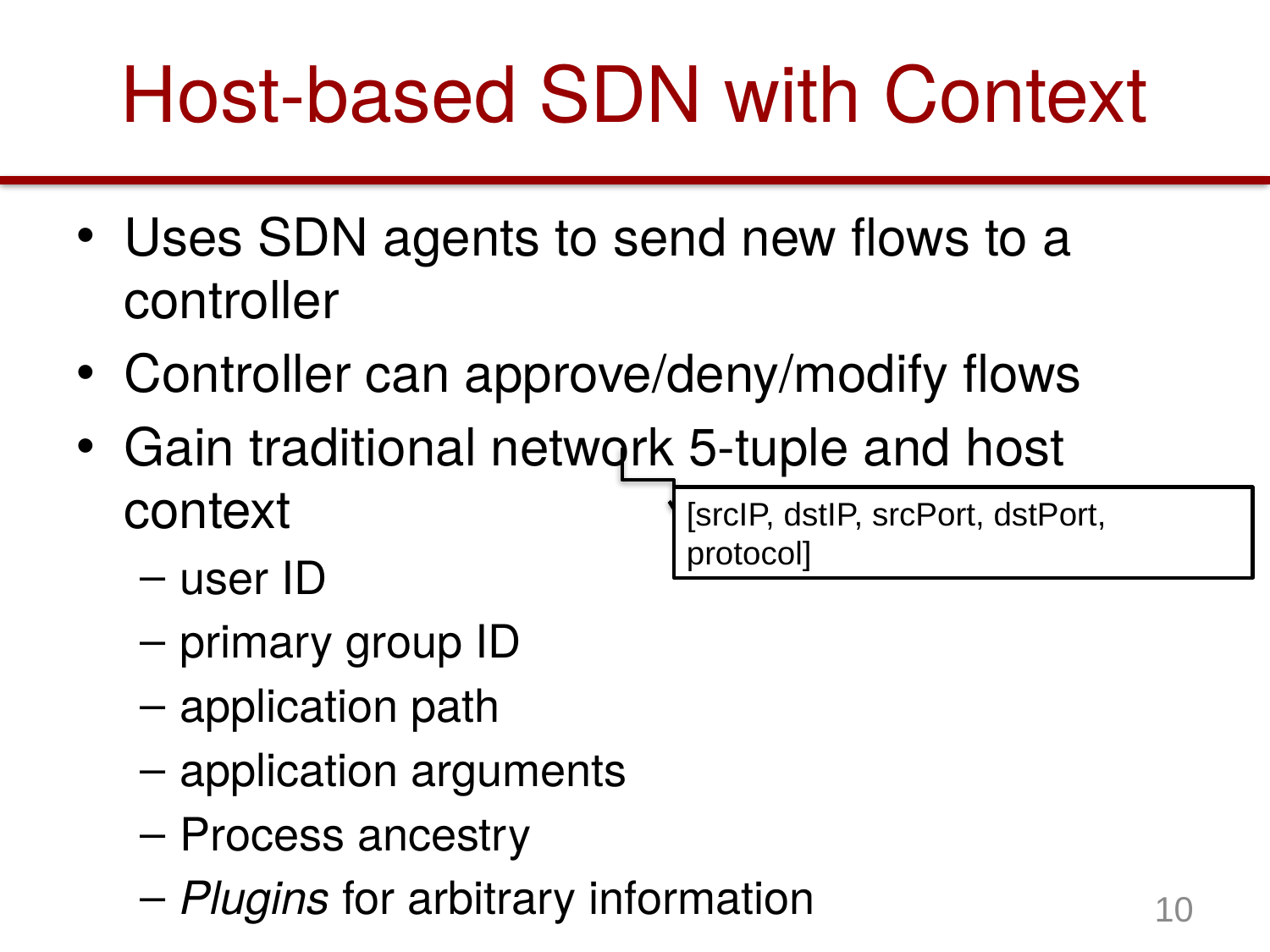

# Host-based SDN with Context
Uses SDN agents to send new flows to a controller
Controller can approve/deny/modify flows
Gain traditional network 5-tuple and host context
user ID
primary group ID
application path
application arguments
Process ancestry
Plugins for arbitrary information

[srcIP, dstIP, srcPort, dstPort, protocol]

10